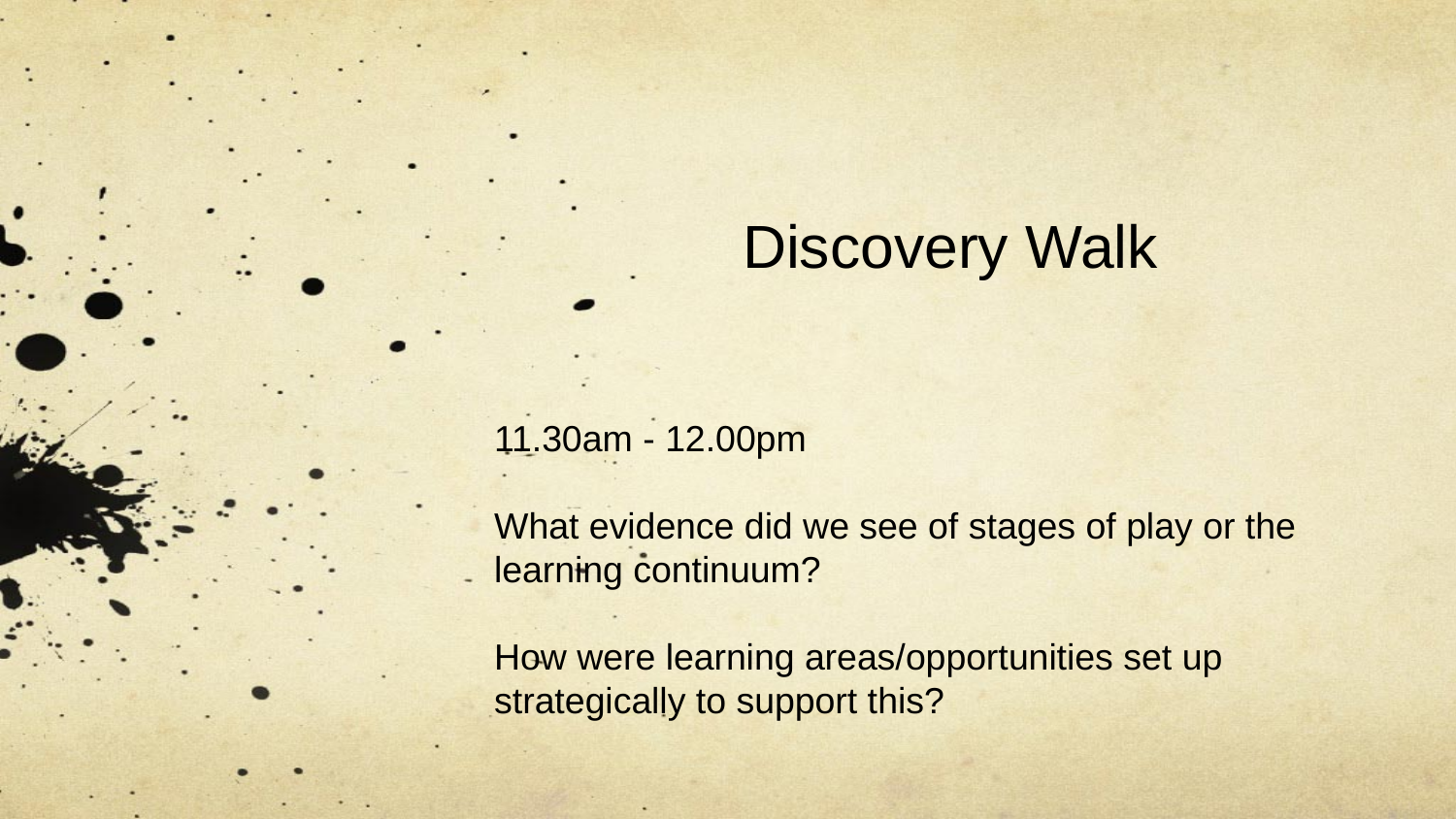

# Discovery Walk
11.30am - 12.00pm

What evidence did we see of stages of play or the learning continuum?

How were learning areas/opportunities set up strategically to support this?